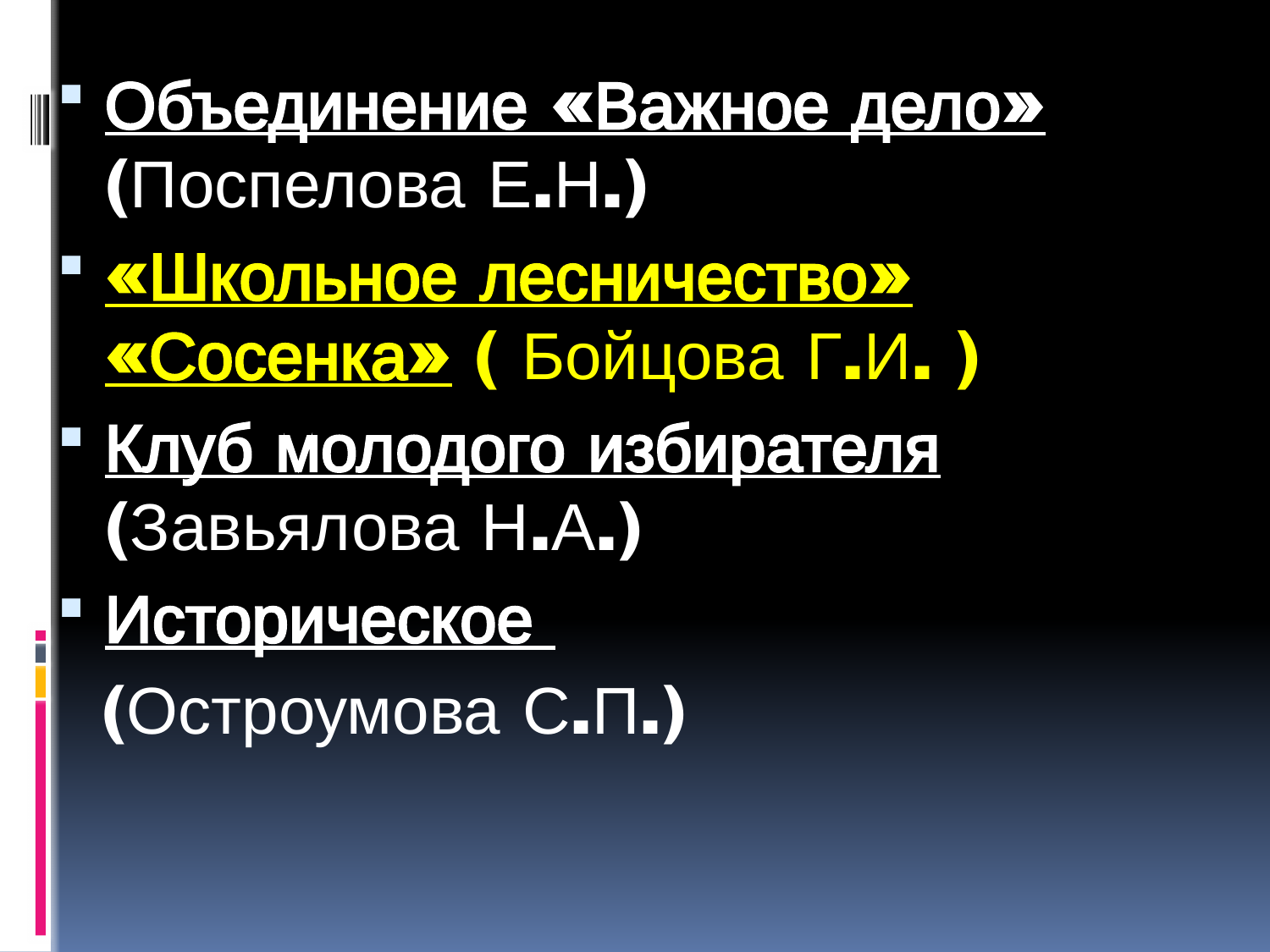

Объединение «Важное дело»  (Поспелова Е.Н.)
«Школьное лесничество» «Сосенка» ( Бойцова Г.И. )
Клуб молодого избирателя (Завьялова Н.А.)
Историческое
  (Остроумова С.П.)

#